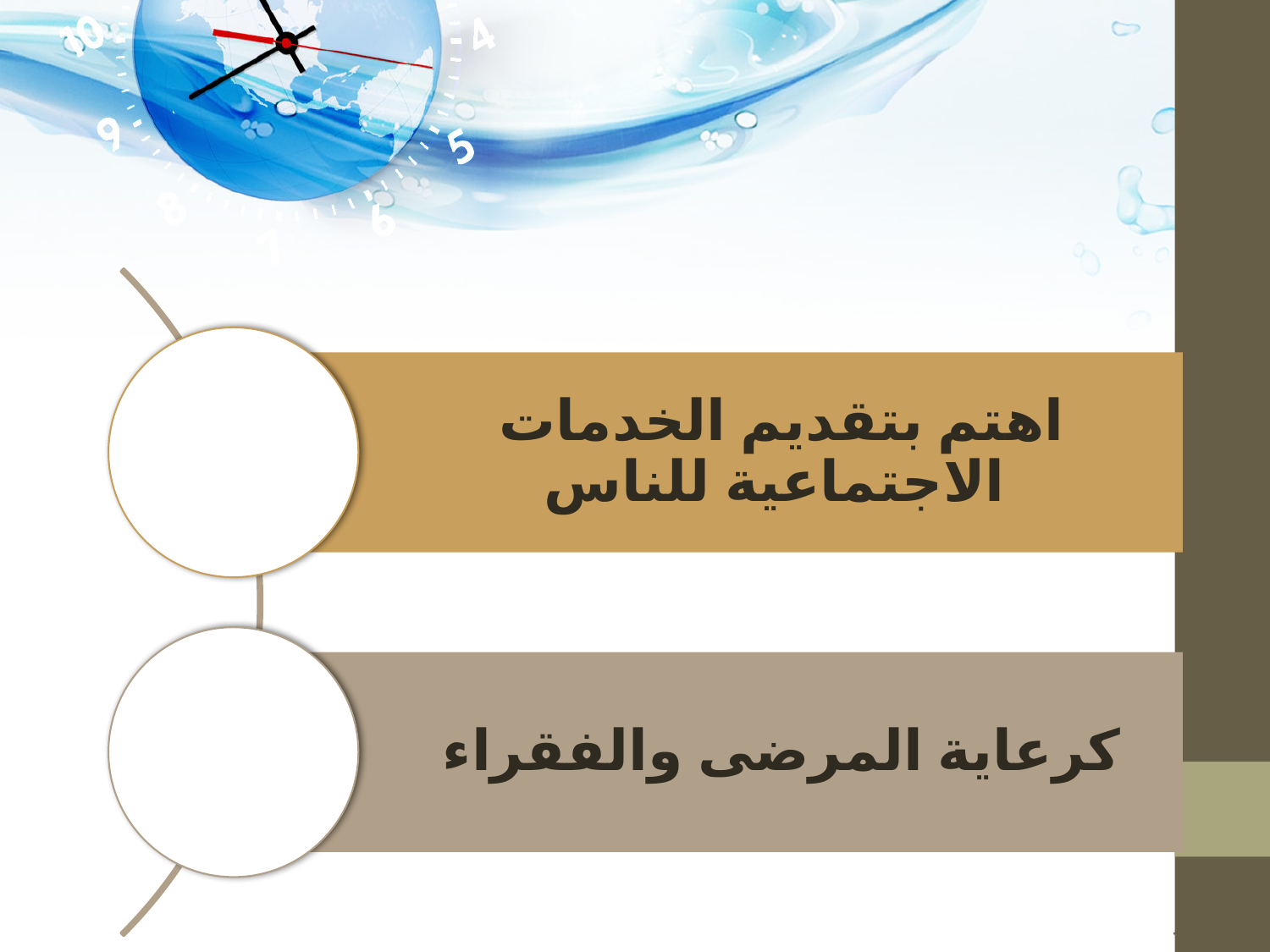

اهتم بتقديم الخدمات الاجتماعية للناس
كرعاية المرضى والفقراء